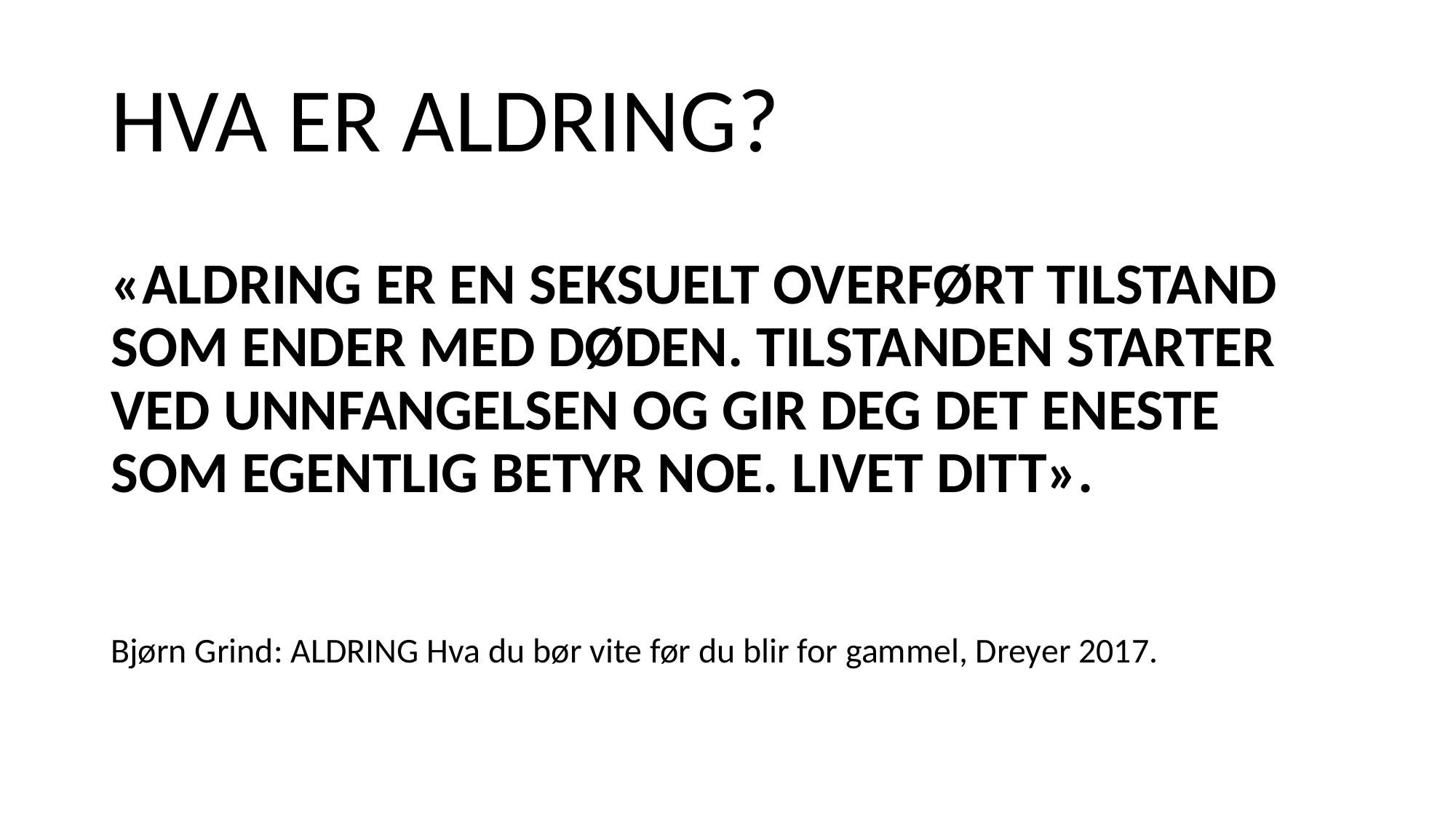

# HVA ER ALDRING?

«ALDRING ER EN SEKSUELT OVERFØRT TILSTAND SOM ENDER MED DØDEN. TILSTANDEN STARTER VED UNNFANGELSEN OG GIR DEG DET ENESTE SOM EGENTLIG BETYR NOE. LIVET DITT».

Bjørn Grind: ALDRING Hva du bør vite før du blir for gammel, Dreyer 2017.